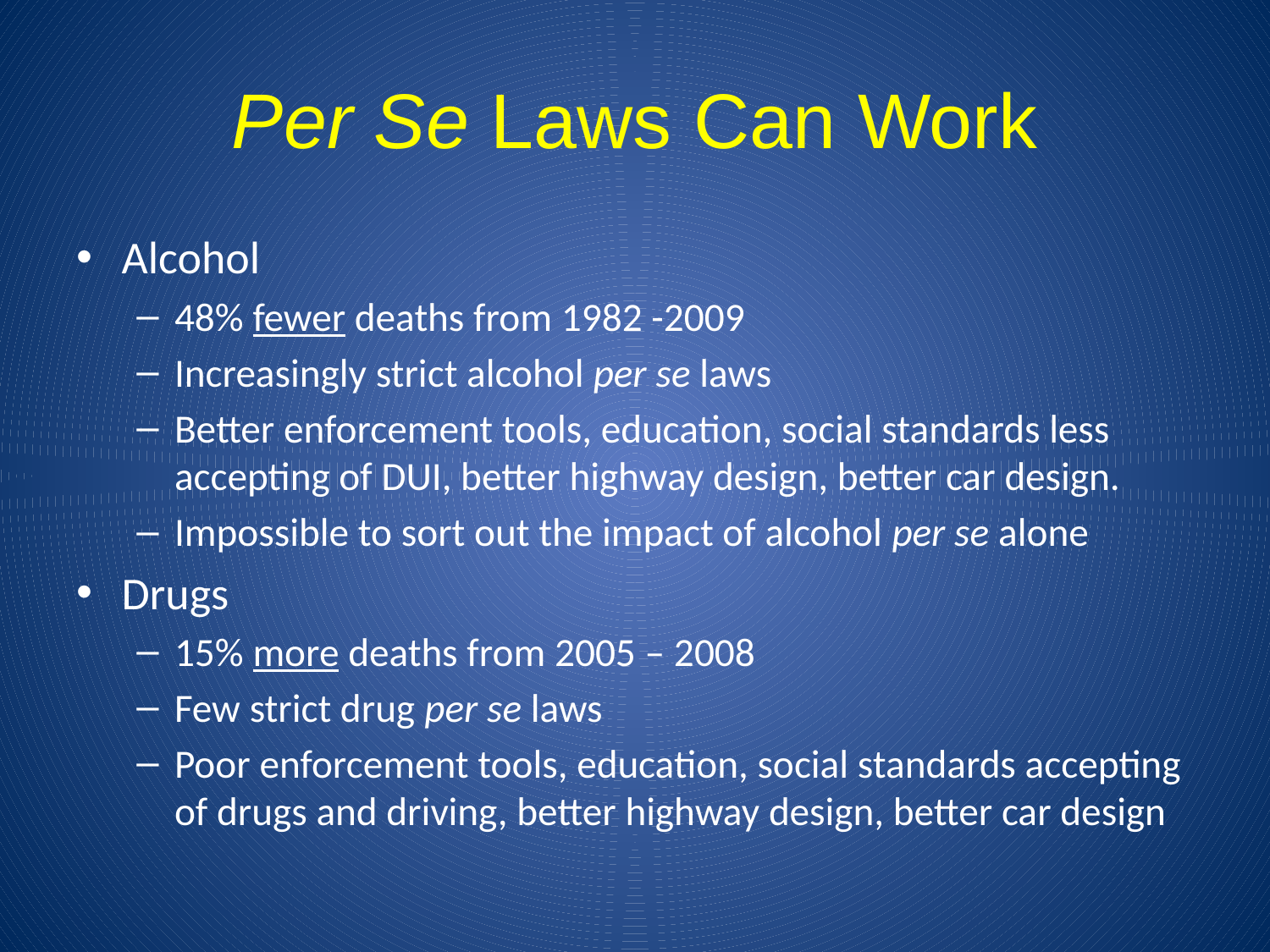

# Per Se Laws Can Work
Alcohol
48% fewer deaths from 1982 -2009
Increasingly strict alcohol per se laws
Better enforcement tools, education, social standards less accepting of DUI, better highway design, better car design.
Impossible to sort out the impact of alcohol per se alone
Drugs
15% more deaths from 2005 – 2008
Few strict drug per se laws
Poor enforcement tools, education, social standards accepting of drugs and driving, better highway design, better car design